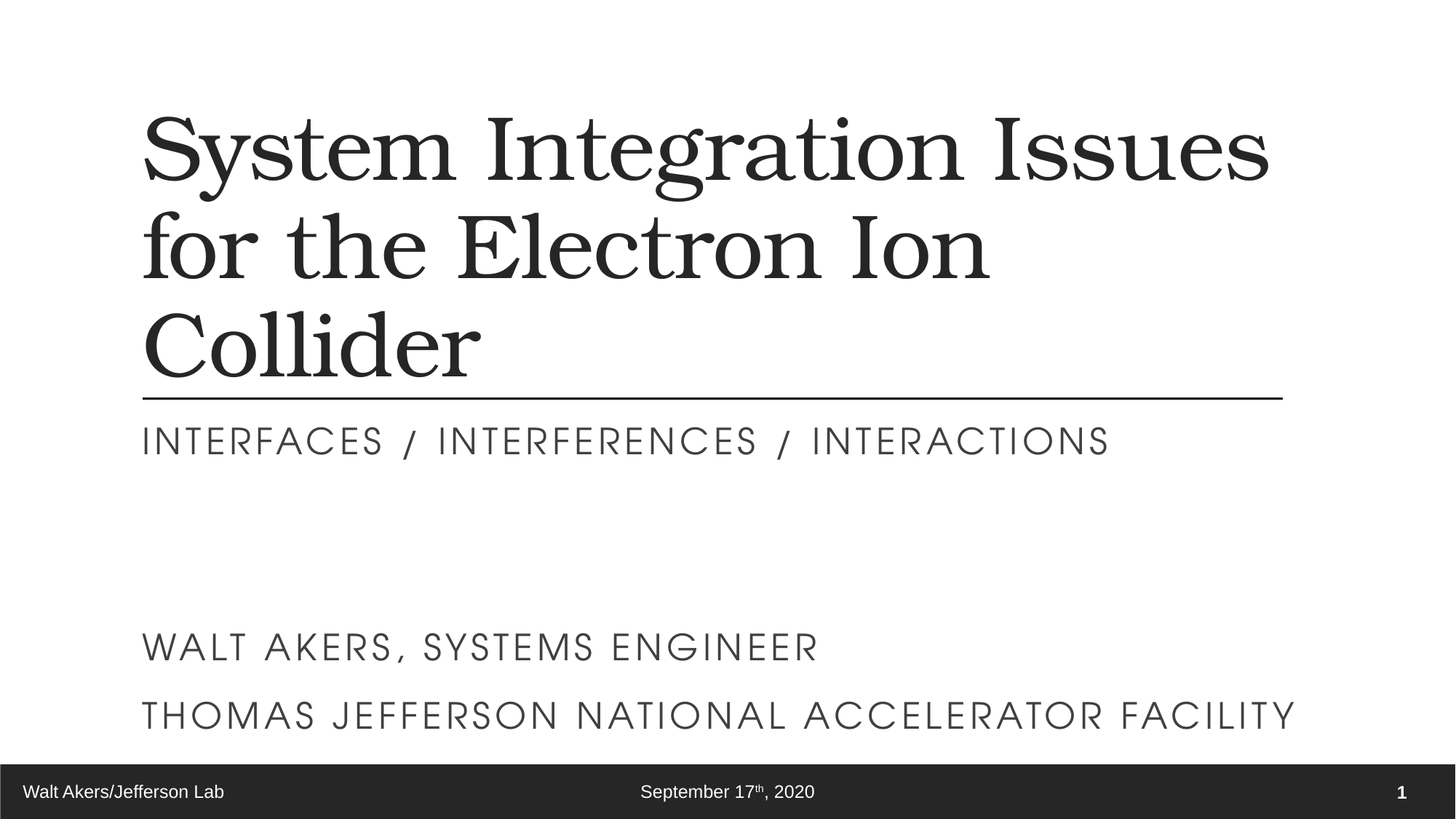

# System Integration Issues for the Electron Ion Collider
Interfaces / Interferences / Interactions

Walt Akers, Systems Engineer
Thomas Jefferson National Accelerator Facility
1